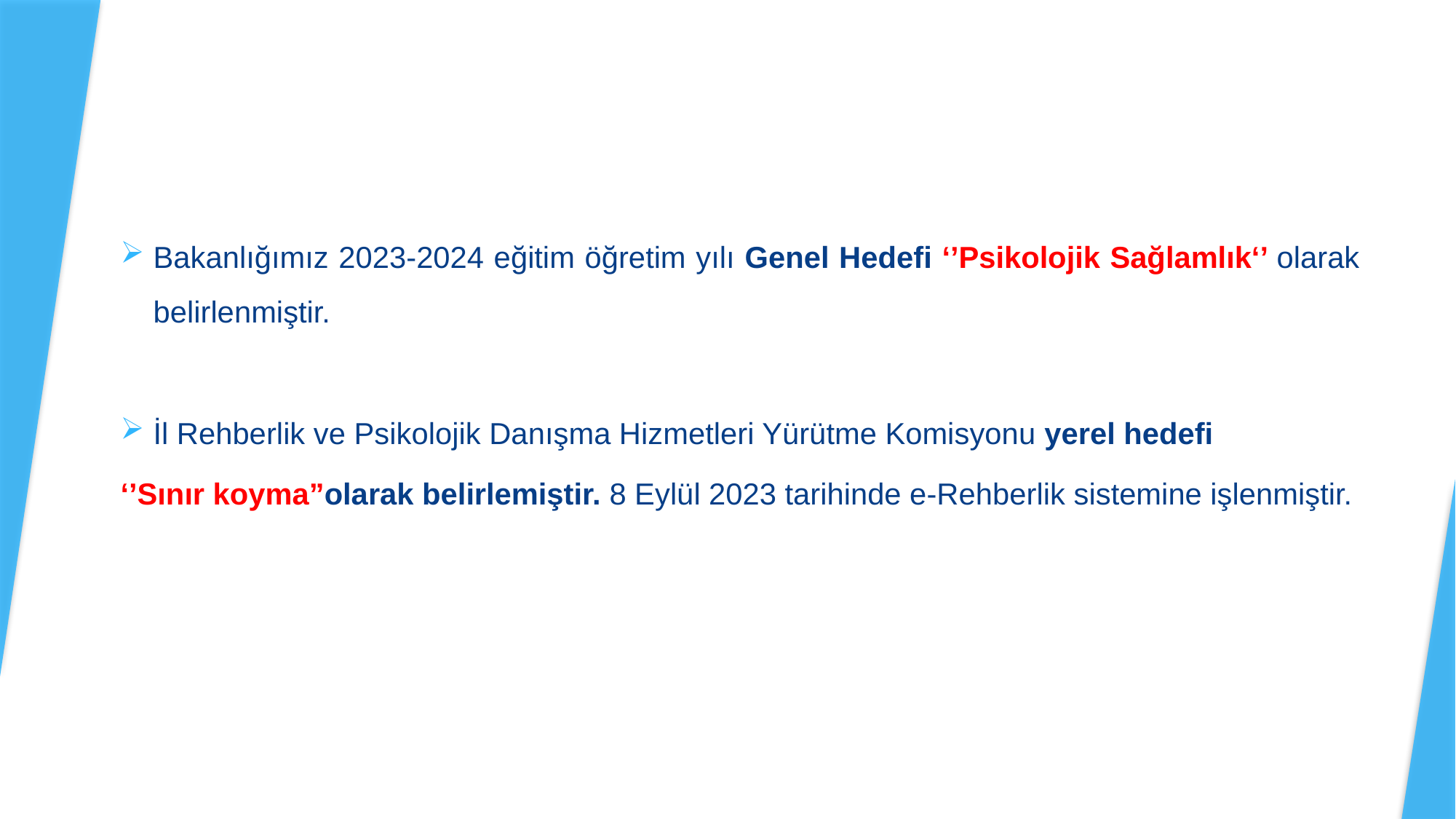

Bakanlığımız 2023-2024 eğitim öğretim yılı Genel Hedefi ‘’Psikolojik Sağlamlık‘’ olarak belirlenmiştir.

İl Rehberlik ve Psikolojik Danışma Hizmetleri Yürütme Komisyonu yerel hedefi
‘’Sınır koyma”olarak belirlemiştir. 8 Eylül 2023 tarihinde e-Rehberlik sistemine işlenmiştir.